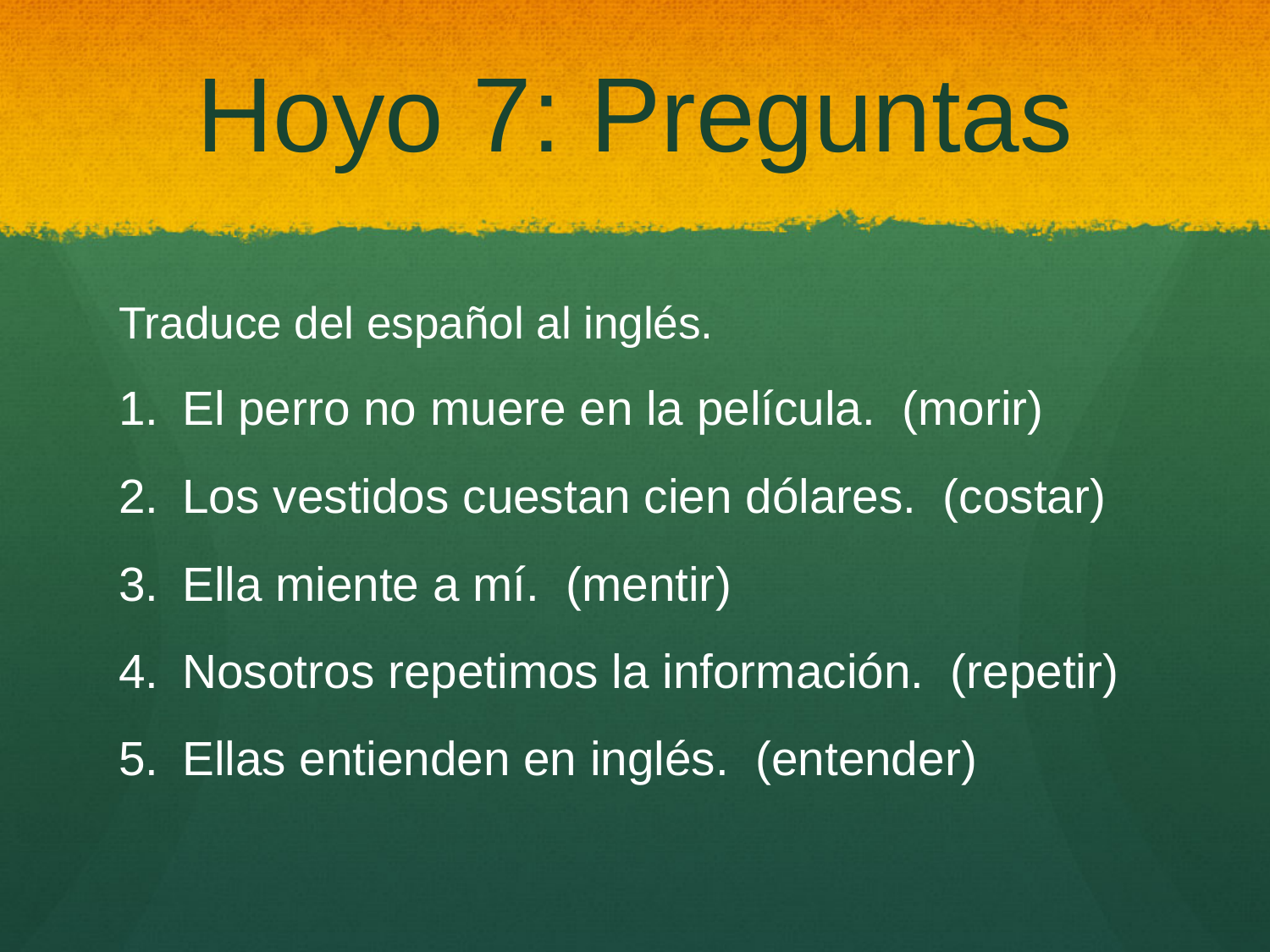

# Hoyo 7: Preguntas
Traduce del español al inglés.
El perro no muere en la película.  (morir)
Los vestidos cuestan cien dólares.  (costar)
Ella miente a mí.  (mentir)
Nosotros repetimos la información.  (repetir)
Ellas entienden en inglés.  (entender)